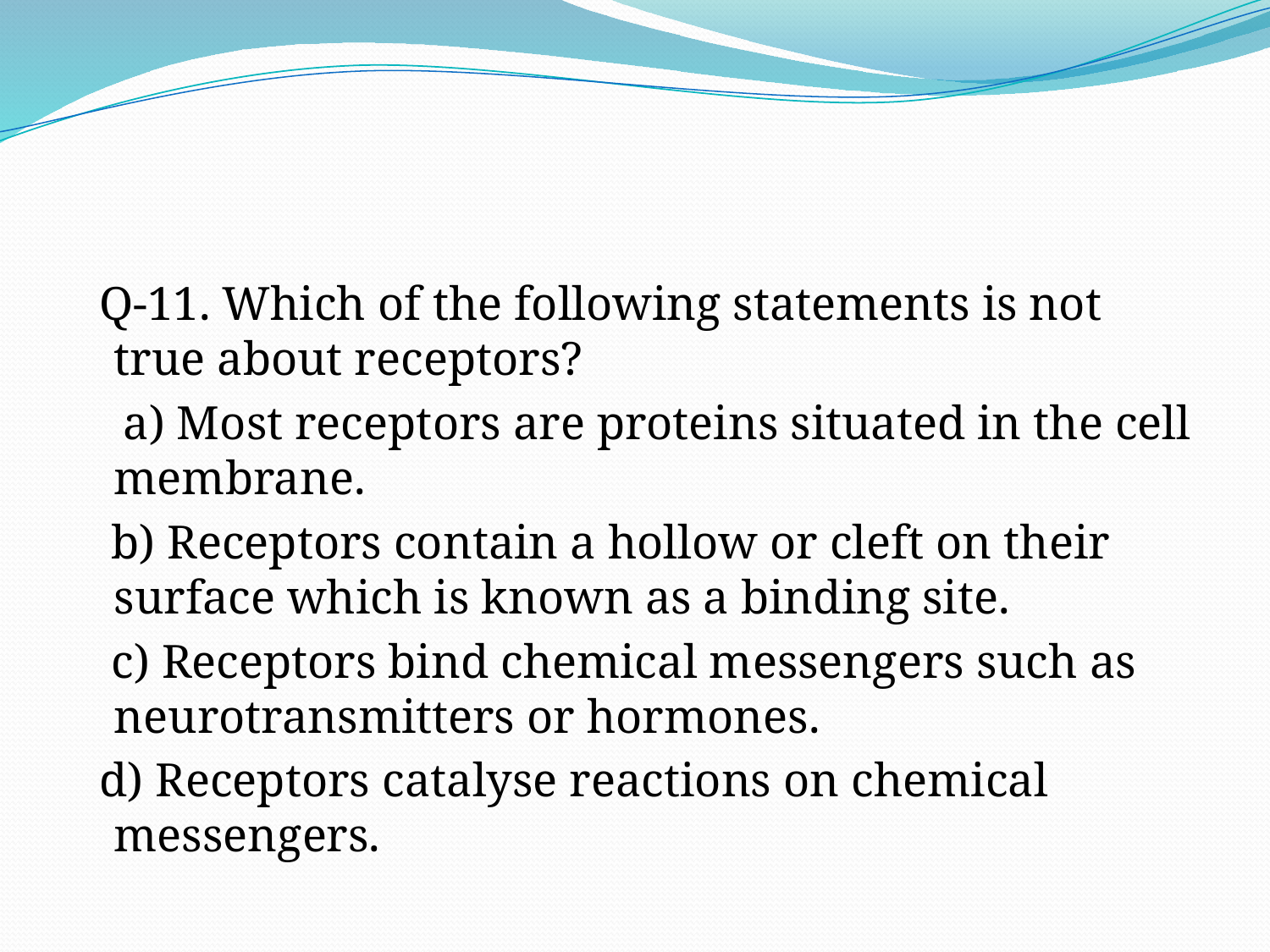

Q-11. Which of the following statements is not true about receptors?
    a) Most receptors are proteins situated in the cell membrane.
   b) Receptors contain a hollow or cleft on their surface which is known as a binding site.
   c) Receptors bind chemical messengers such as neurotransmitters or hormones.
  d) Receptors catalyse reactions on chemical messengers.